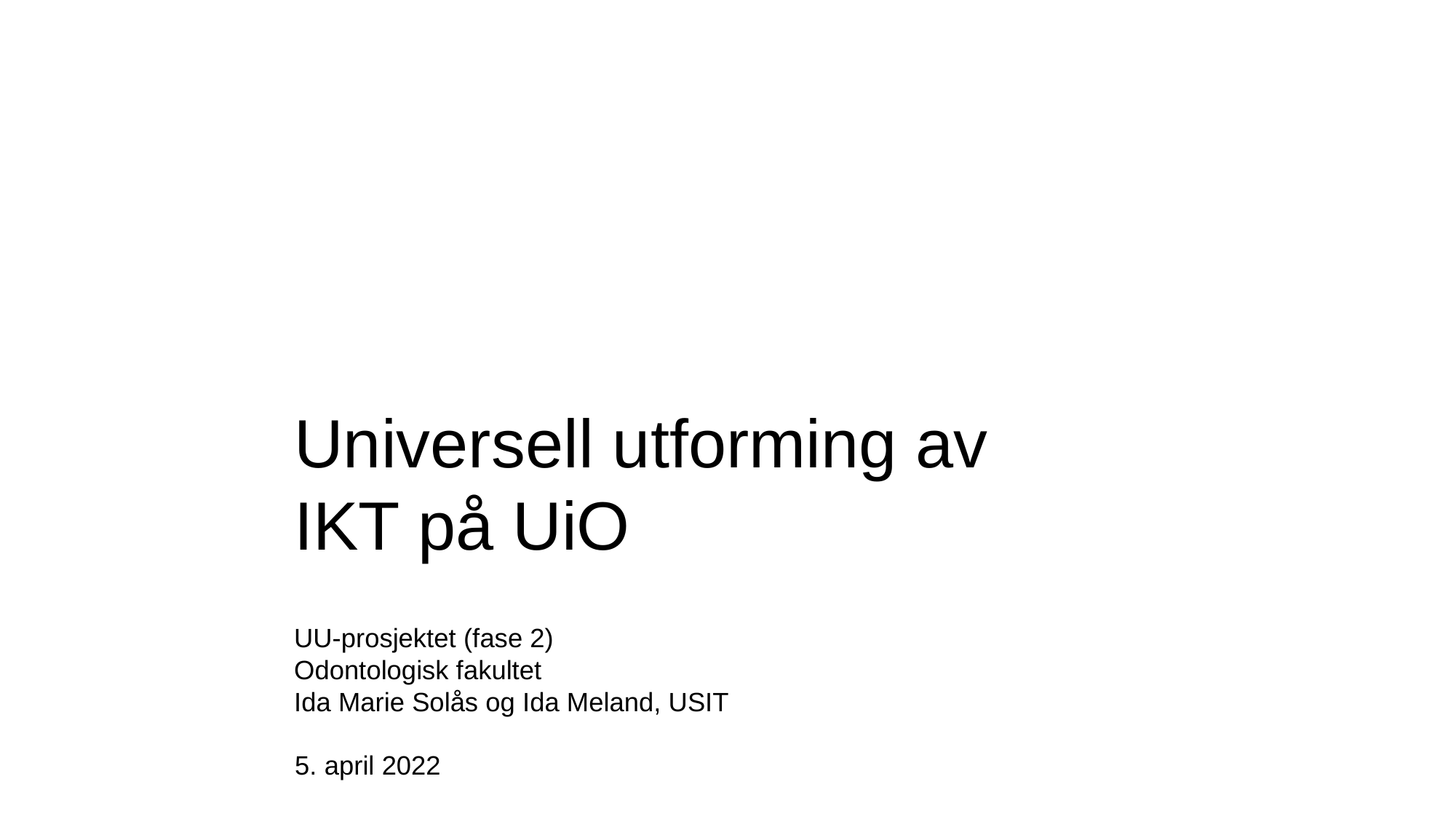

# Universell utforming av IKT på UiO
UU-prosjektet (fase 2)

Odontologisk fakultet
Ida Marie Solås og Ida Meland, USIT
5. april 2022